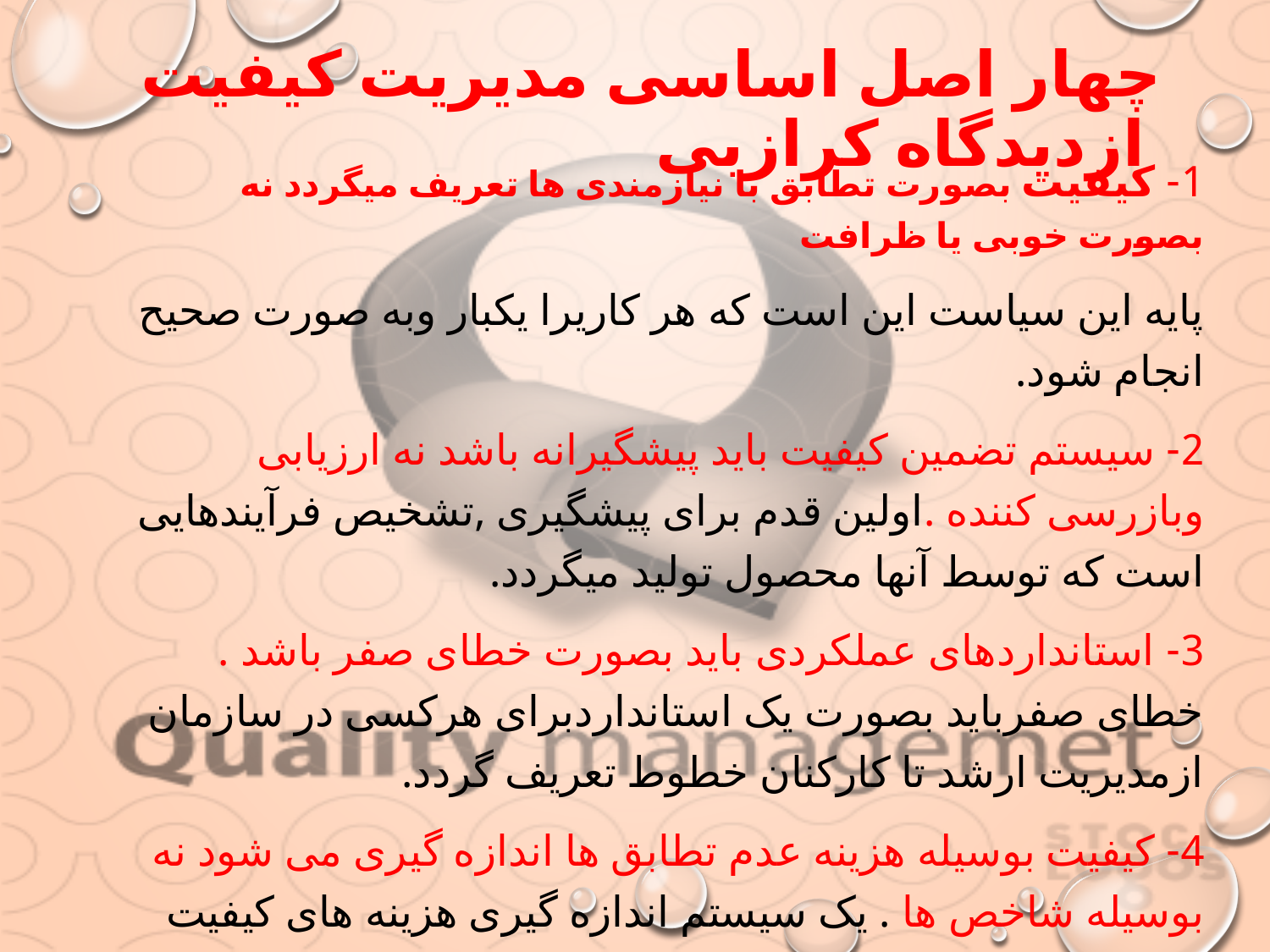

# چهار اصل اساسی مدیریت کیفیت ازدیدگاه کرازبی
1- کیفیت بصورت تطابق با نیازمندی ها تعریف میگردد نه بصورت خوبی یا ظرافت
پایه این سیاست این است که هر کاریرا یکبار وبه صورت صحیح انجام شود.
2- سیستم تضمین کیفیت باید پیشگیرانه باشد نه ارزیابی وبازرسی کننده .اولین قدم برای پیشگیری ,تشخیص فرآیندهایی است که توسط آنها محصول تولید میگردد.
3- استانداردهای عملکردی باید بصورت خطای صفر باشد . خطای صفرباید بصورت یک استانداردبرای هرکسی در سازمان ازمدیریت ارشد تا کارکنان خطوط تعریف گردد.
4- کیفیت بوسیله هزینه عدم تطابق ها اندازه گیری می شود نه بوسیله شاخص ها . یک سیستم اندازه گیری هزینه های کیفیت  (COQ ) برای تجزیه تحلیل هزینه های کیفیت ضروری است.